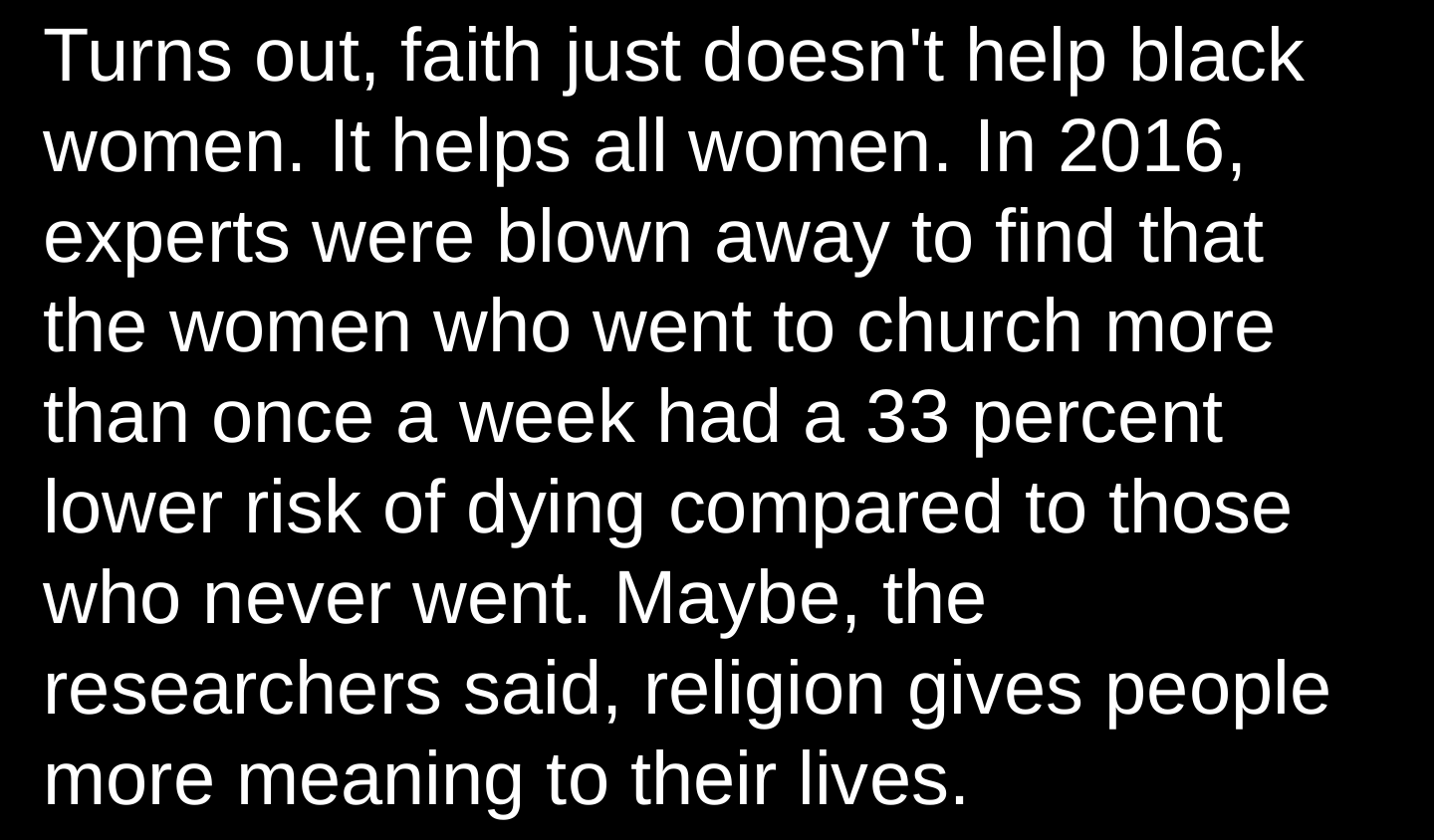

Turns out, faith just doesn't help black women. It helps all women. In 2016, experts were blown away to find that the women who went to church more than once a week had a 33 percent lower risk of dying compared to those who never went. Maybe, the researchers said, religion gives people more meaning to their lives.